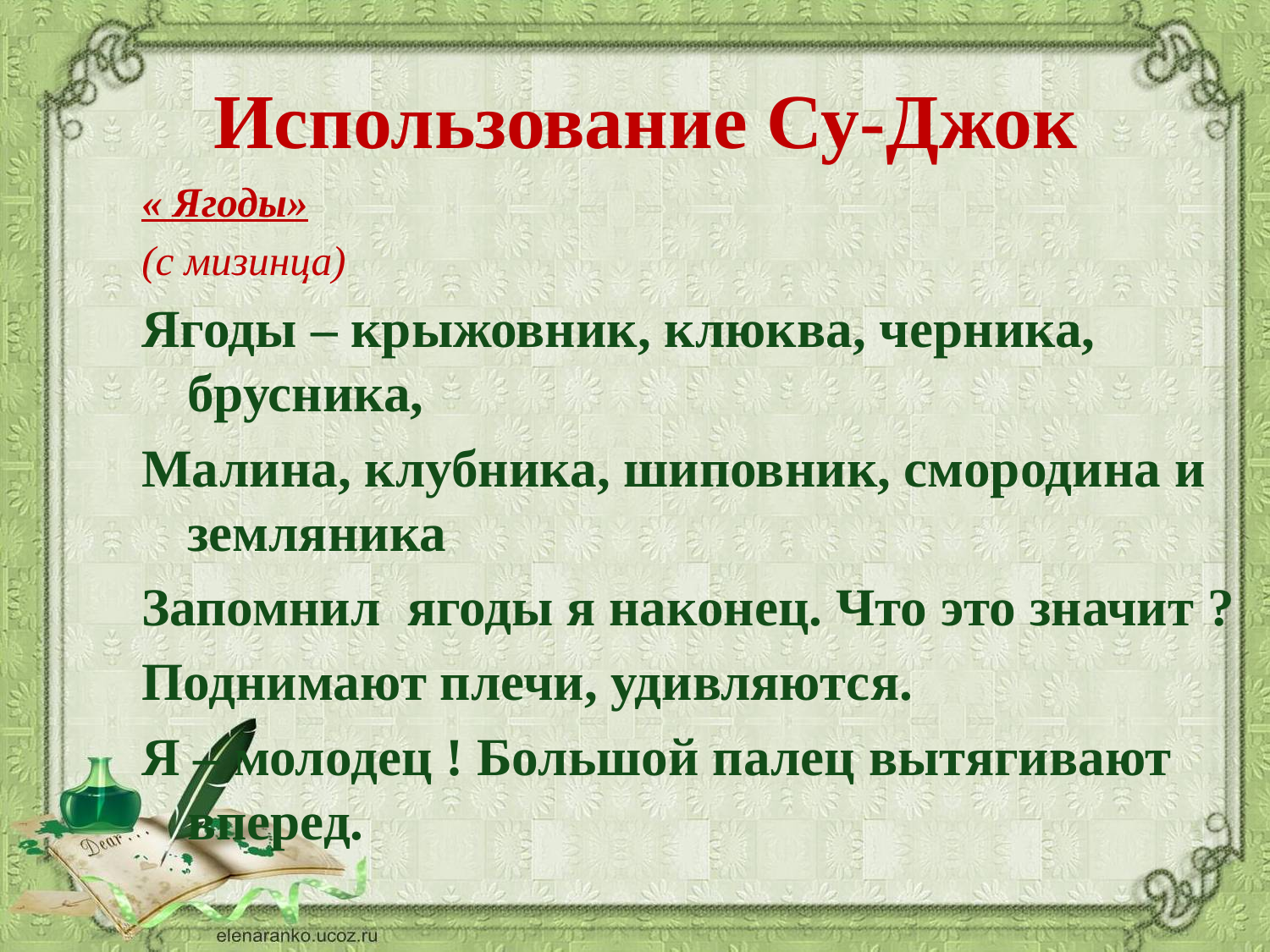

# Использование Су-Джок
« Ягоды»
(с мизинца)
Ягоды – крыжовник, клюква, черника, брусника,
Малина, клубника, шиповник, смородина и земляника
Запомнил  ягоды я наконец. Что это значит ?
Поднимают плечи, удивляются.
Я – молодец ! Большой палец вытягивают вперед.